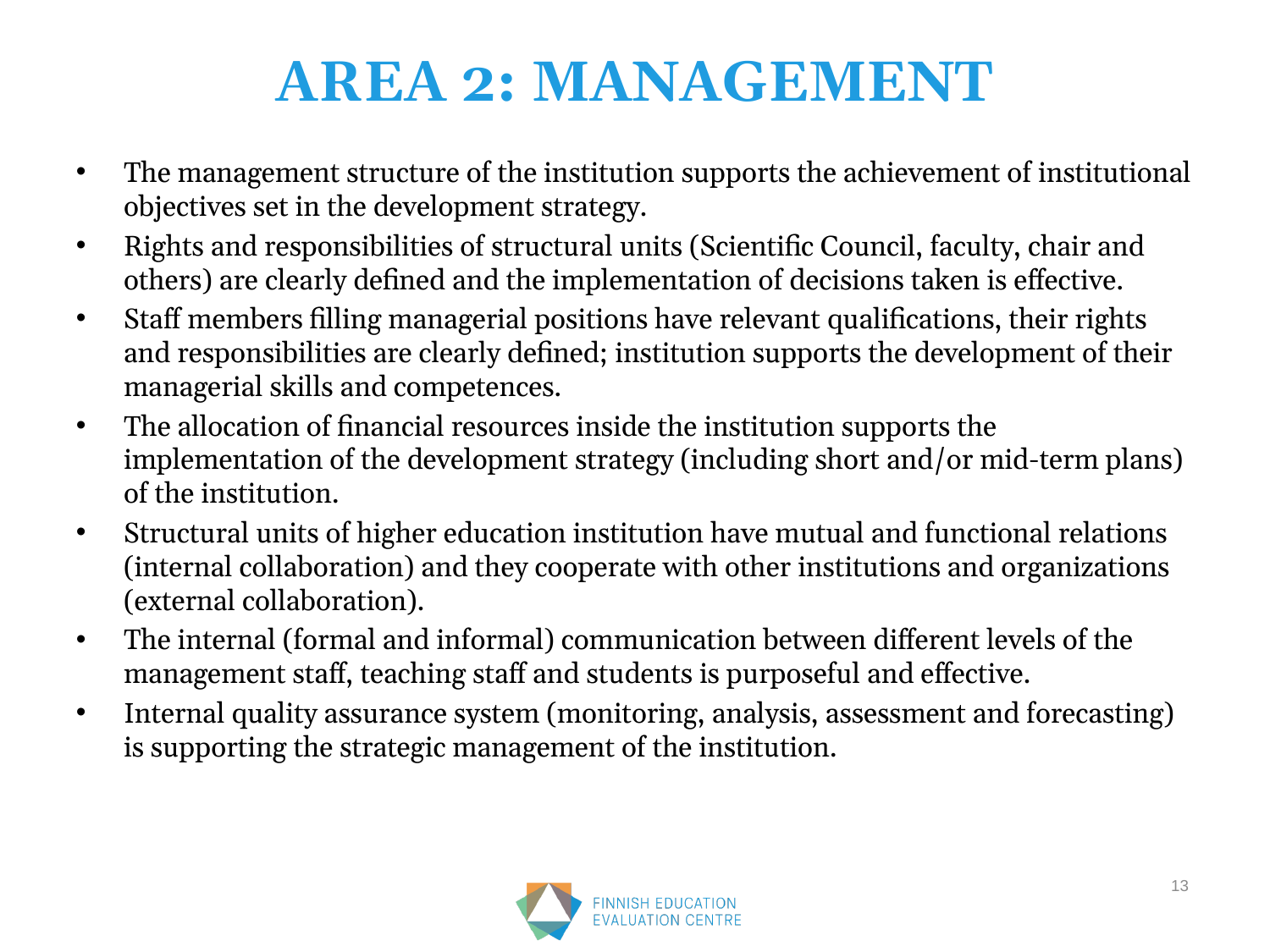

# AREA 2: MANAGEMENT
The management structure of the institution supports the achievement of institutional objectives set in the development strategy.
Rights and responsibilities of structural units (Scientific Council, faculty, chair and others) are clearly defined and the implementation of decisions taken is effective.
Staff members filling managerial positions have relevant qualifications, their rights and responsibilities are clearly defined; institution supports the development of their managerial skills and competences.
The allocation of financial resources inside the institution supports the implementation of the development strategy (including short and/or mid-term plans) of the institution.
Structural units of higher education institution have mutual and functional relations (internal collaboration) and they cooperate with other institutions and organizations (external collaboration).
The internal (formal and informal) communication between different levels of the management staff, teaching staff and students is purposeful and effective.
Internal quality assurance system (monitoring, analysis, assessment and forecasting) is supporting the strategic management of the institution.

13